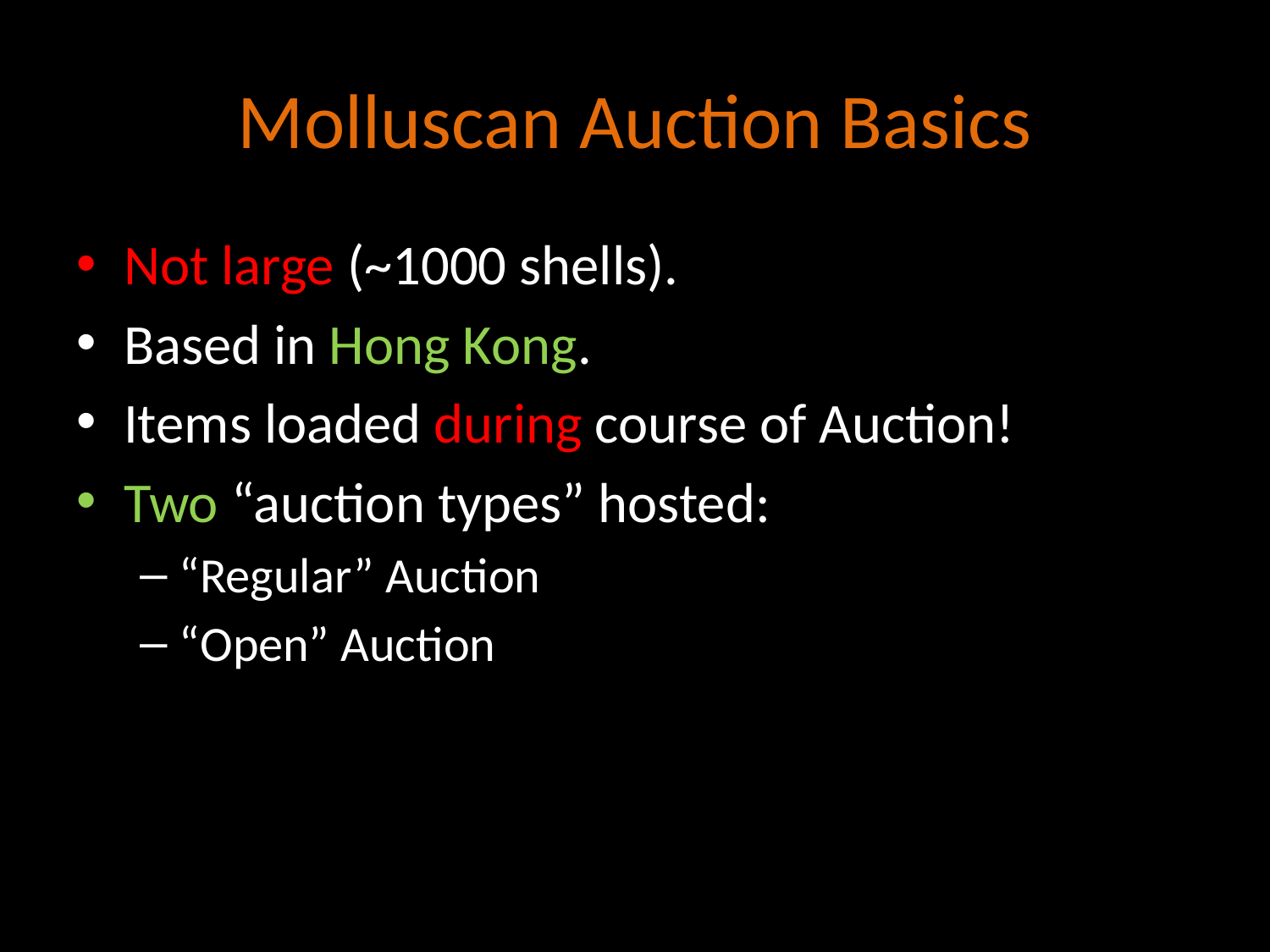

# Molluscan Auction Basics
Not large (~1000 shells).
Based in Hong Kong.
Items loaded during course of Auction!
Two “auction types” hosted:
“Regular” Auction
“Open” Auction